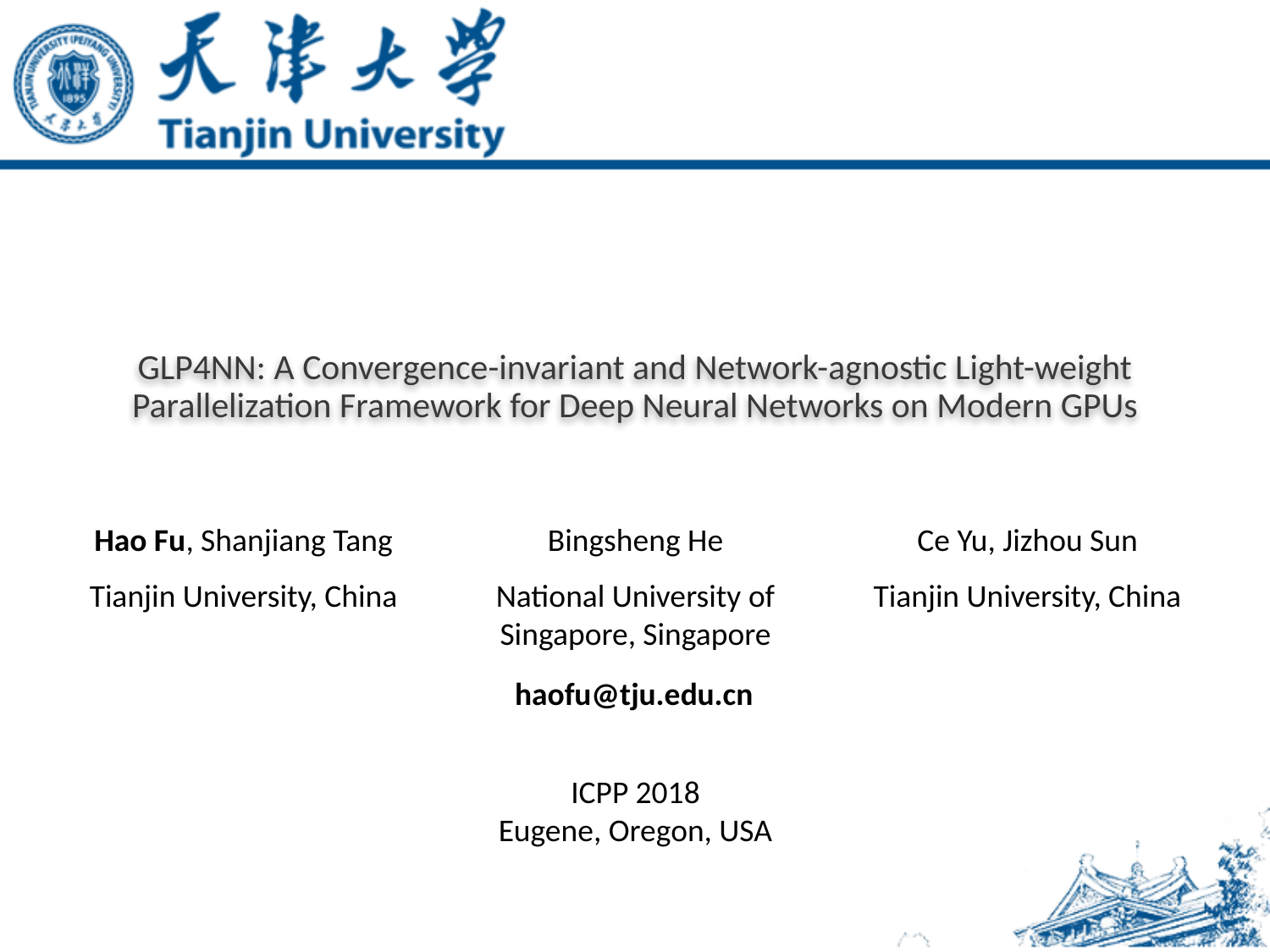

# GLP4NN: A Convergence-invariant and Network-agnostic Light-weight Parallelization Framework for Deep Neural Networks on Modern GPUs
Hao Fu, Shanjiang Tang
Tianjin University, China
Bingsheng He
National University of Singapore, Singapore
Ce Yu, Jizhou Sun
Tianjin University, China
haofu@tju.edu.cn
ICPP 2018
Eugene, Oregon, USA